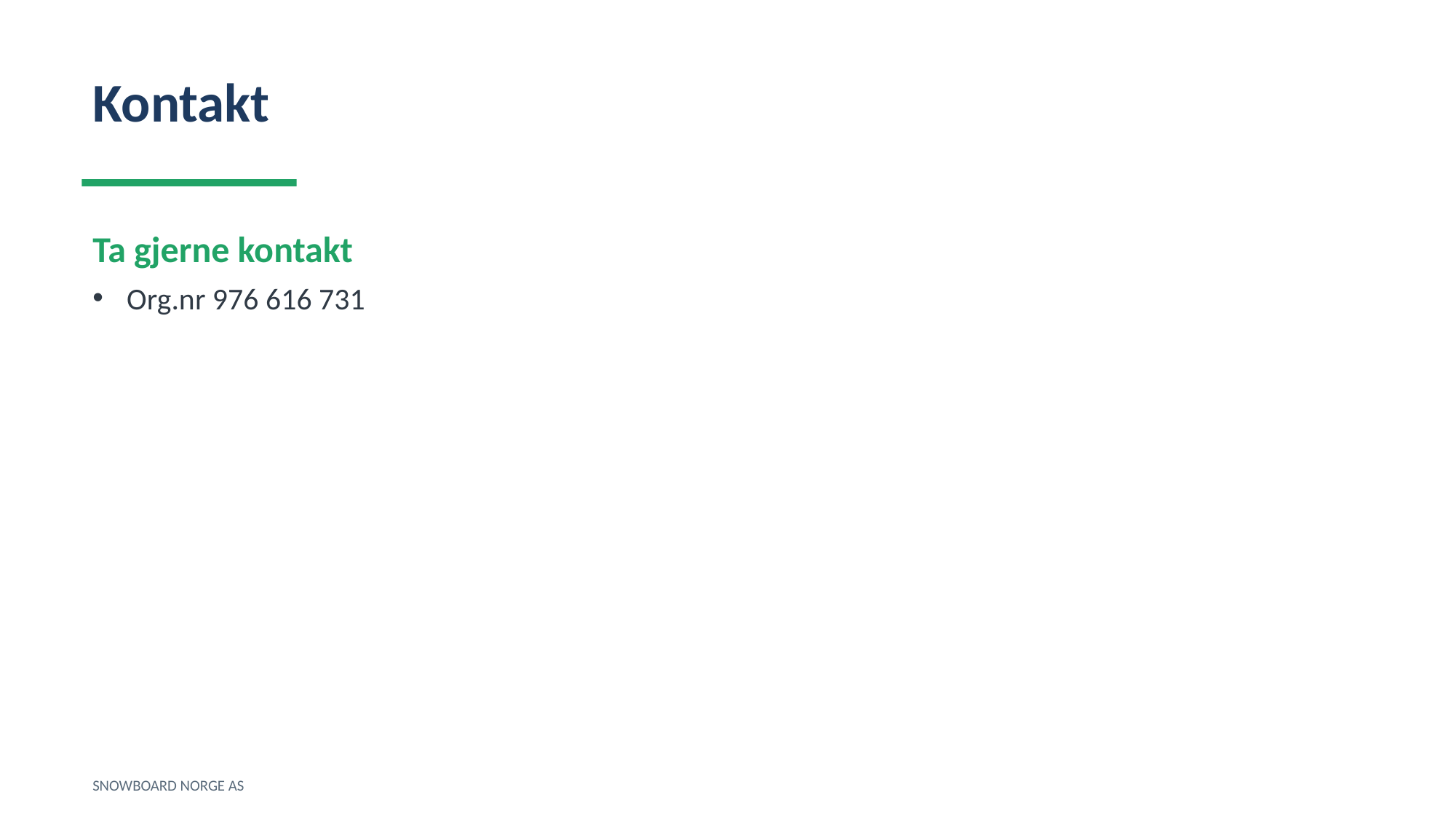

Kontakt

Ta gjerne kontakt
Org.nr 976 616 731
SNOWBOARD NORGE AS